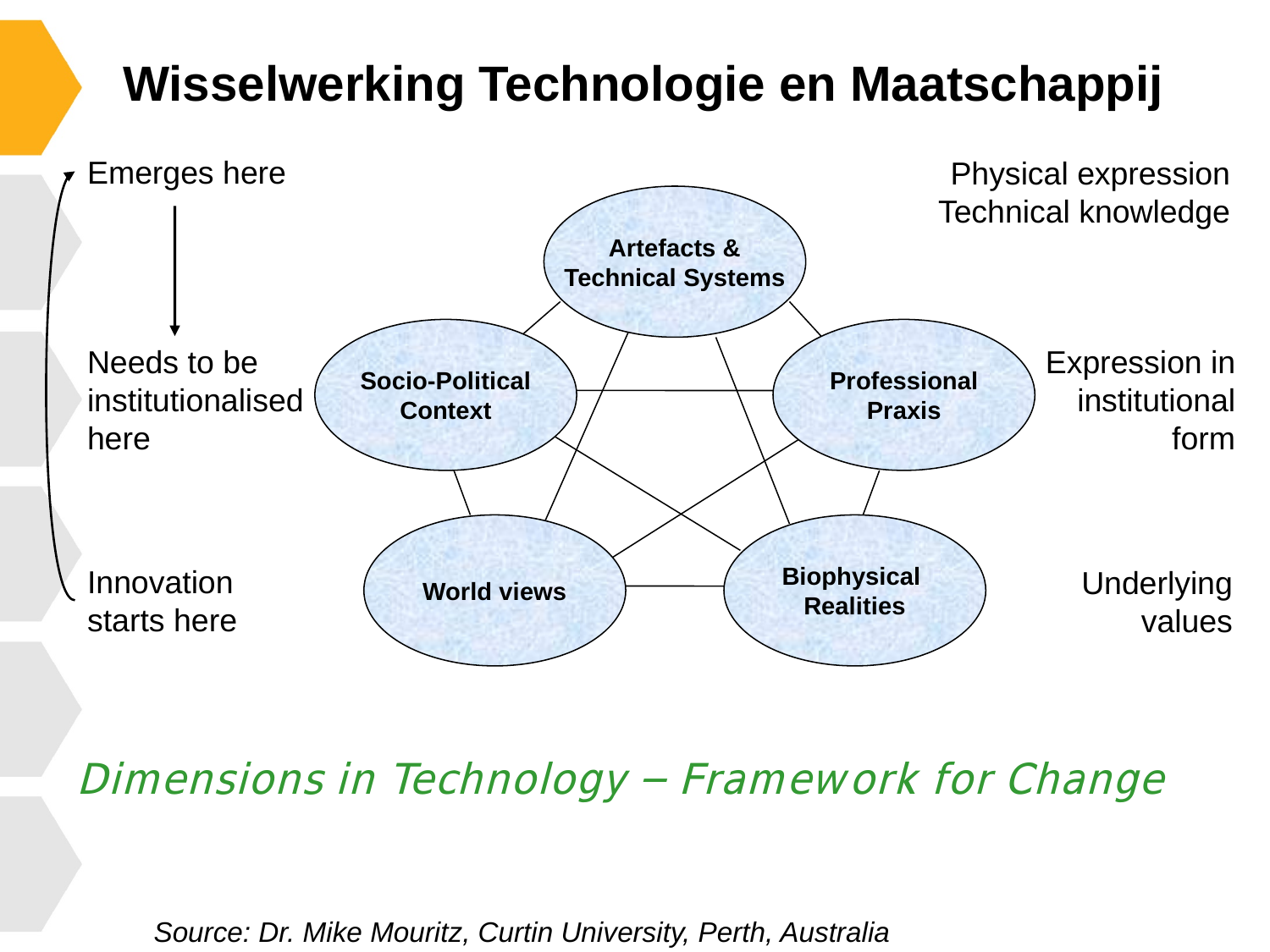

# Wisselwerking Technologie en Maatschappij
Emerges here
Physical expression
Technical knowledge
Artefacts &
Technical Systems

Socio-Political
Context

Professional
Praxis

World views
Biophysical
Realities

Needs to be institutionalised here
Expression in
institutional
form
Innovation starts here
Underlying values
Dimensions in Technology – Framework for Change
Source: Dr. Mike Mouritz, Curtin University, Perth, Australia